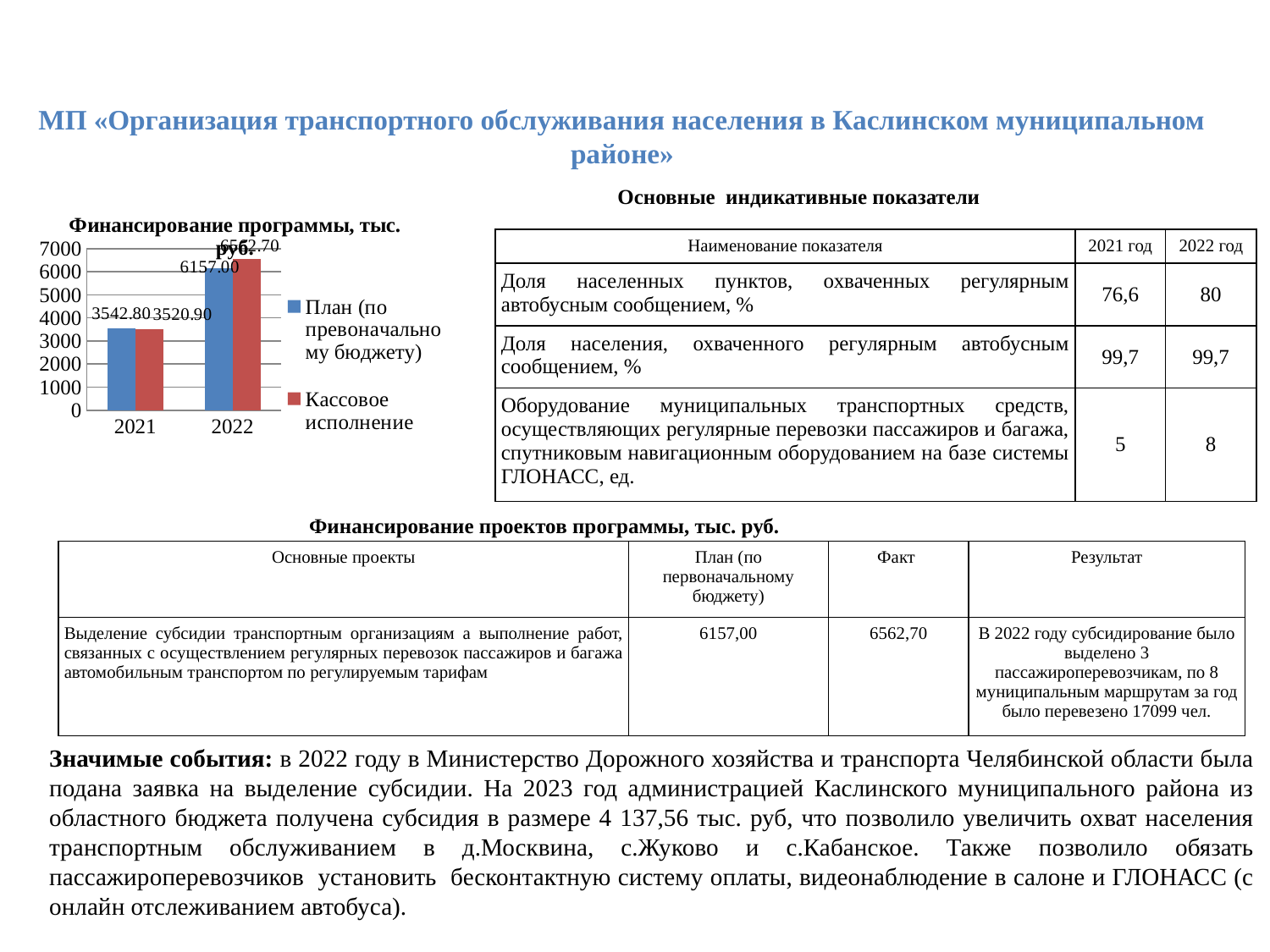

МП «Организация транспортного обслуживания населения в Каслинском муниципальном районе»
Основные  индикативные показатели

### Chart: Финансирование программы, тыс. руб.

| Category | План (по превоначальному бюджету) | Кассовое исполнение |
|---|---|---|
| 2021 | 3542.8 | 3520.9 |
| 2022 | 6157.0 | 6562.7 |
| Наименование показателя | 2021 год | 2022 год |
| --- | --- | --- |
| Доля населенных пунктов, охваченных регулярным автобусным сообщением, % | 76,6 | 80 |
| Доля населения, охваченного регулярным автобусным сообщением, % | 99,7 | 99,7 |
| Оборудование муниципальных транспортных средств, осуществляющих регулярные перевозки пассажиров и багажа, спутниковым навигационным оборудованием на базе системы ГЛОНАСС, ед. | 5 | 8 |
Финансирование проектов программы, тыс. руб.
| Основные проекты | План (по первоначальному бюджету) | Факт | Результат |
| --- | --- | --- | --- |
| Выделение субсидии транспортным организациям а выполнение работ, связанных с осуществлением регулярных перевозок пассажиров и багажа автомобильным транспортом по регулируемым тарифам | 6157,00 | 6562,70 | В 2022 году субсидирование было выделено 3 пассажироперевозчикам, по 8 муниципальным маршрутам за год было перевезено 17099 чел. |
Значимые события: в 2022 году в Министерство Дорожного хозяйства и транспорта Челябинской области была подана заявка на выделение субсидии. На 2023 год администрацией Каслинского муниципального района из областного бюджета получена субсидия в размере 4 137,56 тыс. руб, что позволило увеличить охват населения транспортным обслуживанием в д.Москвина, с.Жуково и с.Кабанское. Также позволило обязать пассажироперевозчиков  установить  бесконтактную систему оплаты, видеонаблюдение в салоне и ГЛОНАСС (с онлайн отслеживанием автобуса).